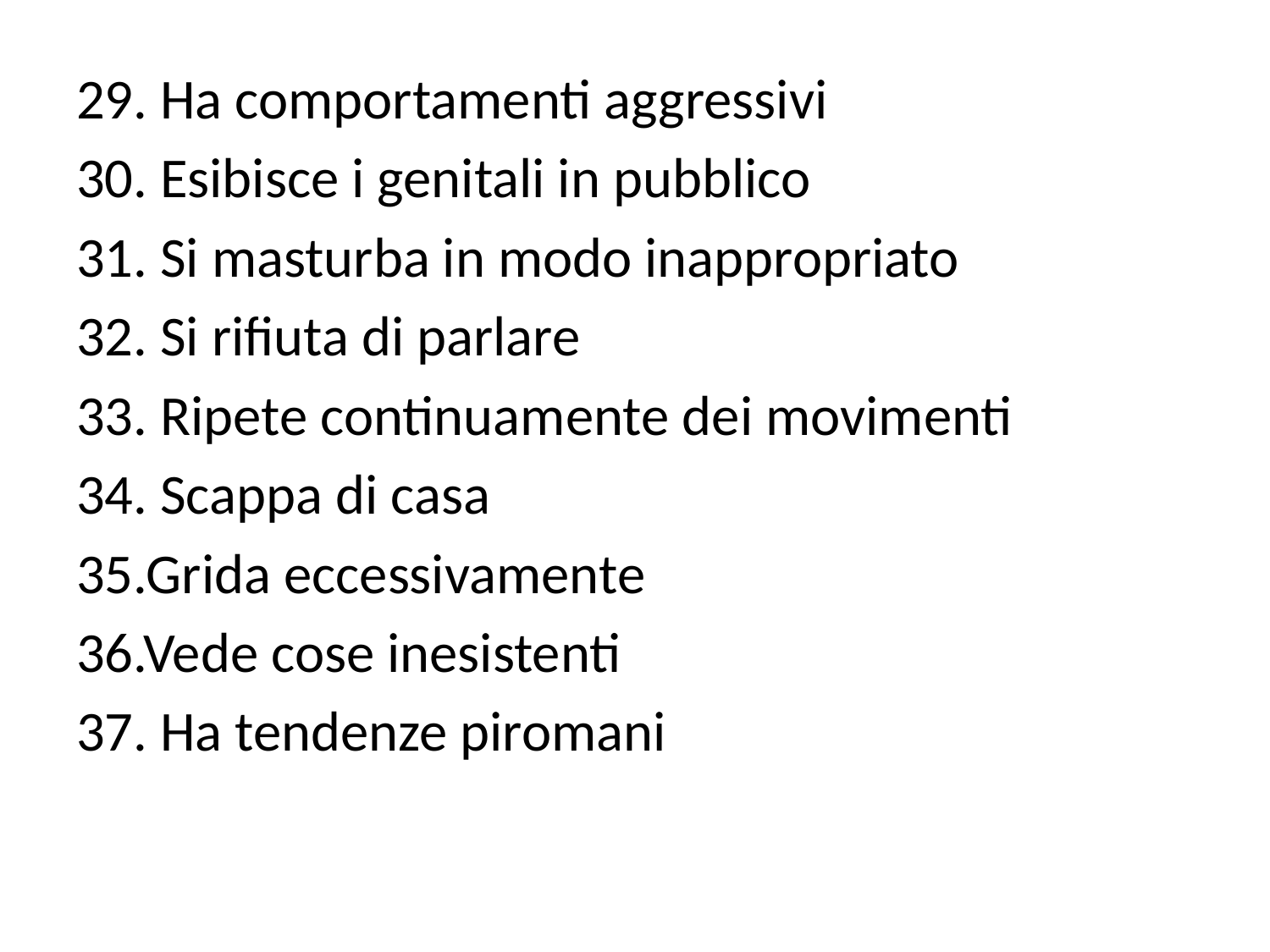

29. Ha comportamenti aggressivi
30. Esibisce i genitali in pubblico
31. Si masturba in modo inappropriato
32. Si rifiuta di parlare
33. Ripete continuamente dei movimenti
34. Scappa di casa
35.Grida eccessivamente
36.Vede cose inesistenti
37. Ha tendenze piromani